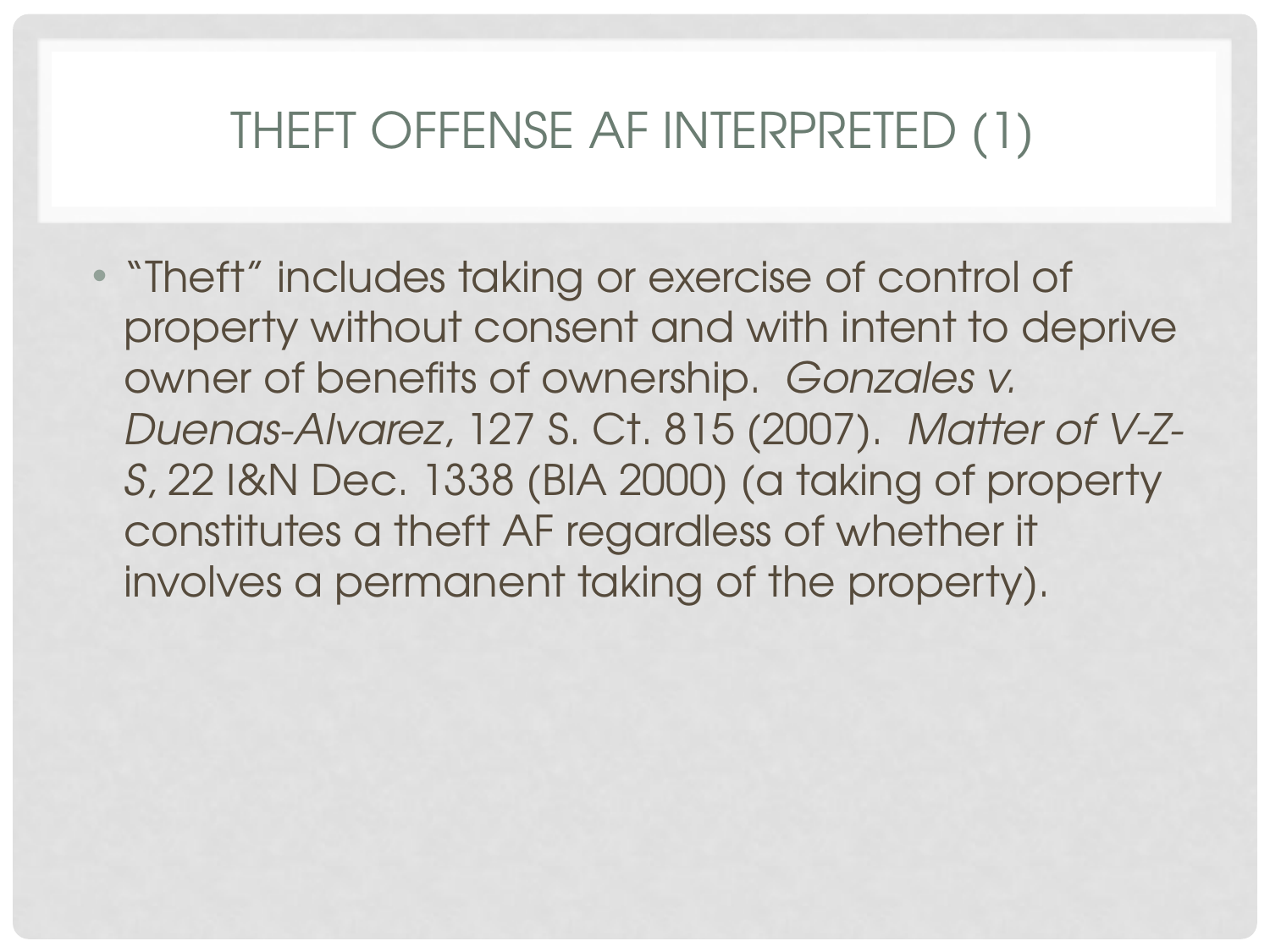

# Theft Offense AF Interpreted (1)
“Theft” includes taking or exercise of control of property without consent and with intent to deprive owner of benefits of ownership.  Gonzales v. Duenas-Alvarez, 127 S. Ct. 815 (2007).  Matter of V-Z-S, 22 I&N Dec. 1338 (BIA 2000) (a taking of property constitutes a theft AF regardless of whether it involves a permanent taking of the property).